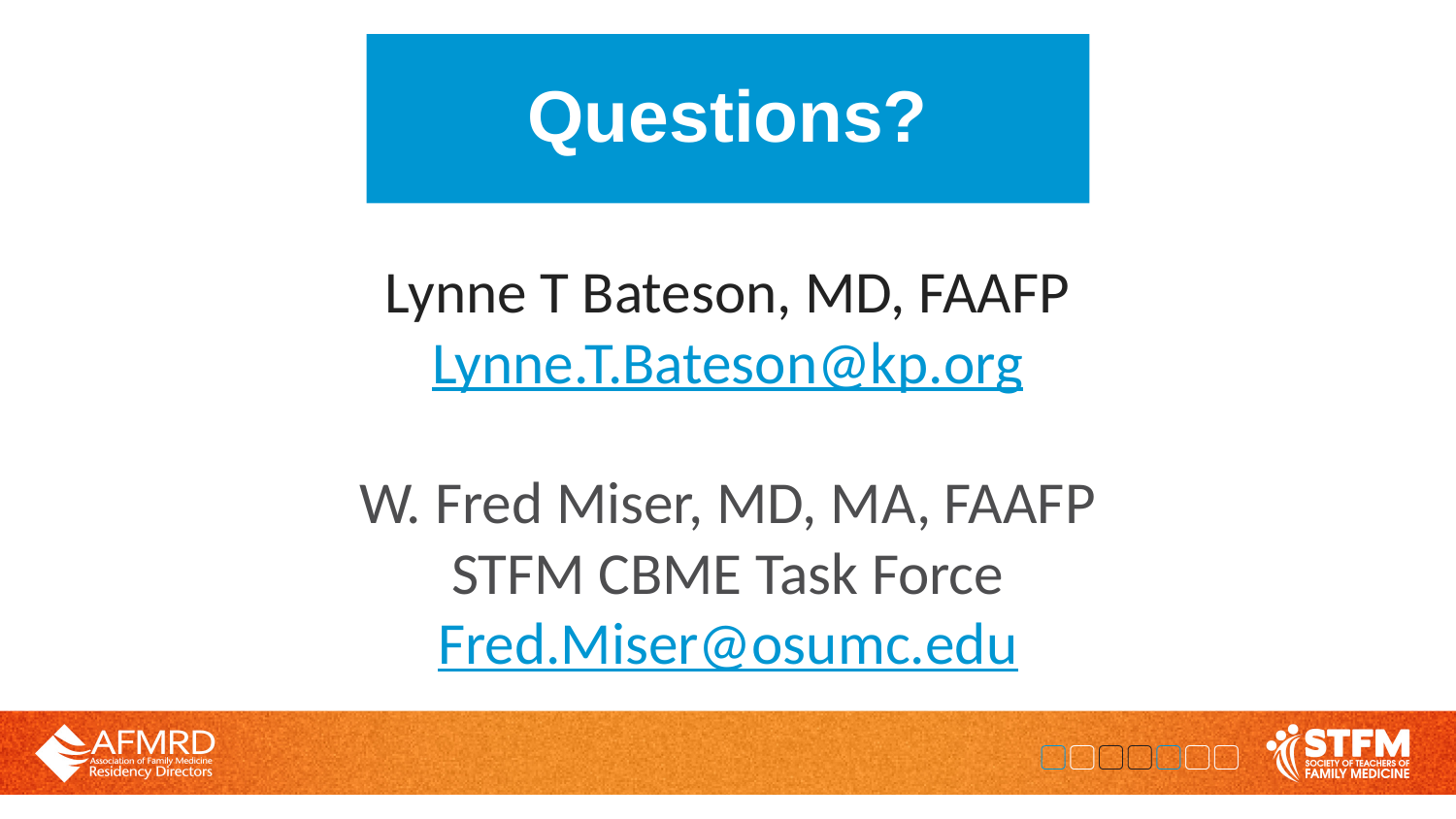

Questions?
# Questions?

Lynne T Bateson, MD, FAAFP
Lynne.T.Bateson@kp.org

W. Fred Miser, MD, MA, FAAFP
STFM CBME Task Force
Fred.Miser@osumc.edu